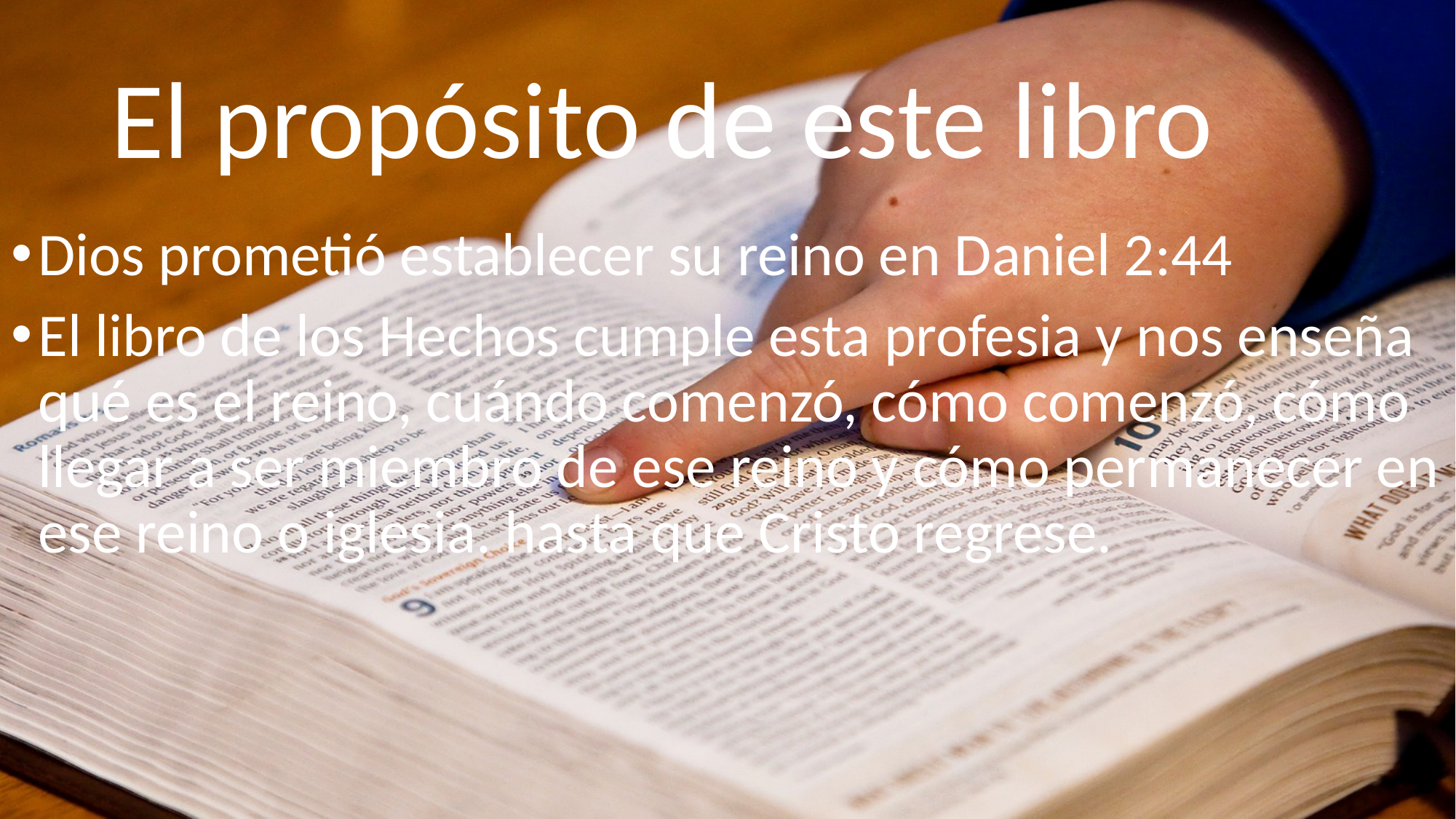

# El propósito de este libro
Dios prometió establecer su reino en Daniel 2:44
El libro de los Hechos cumple esta profesia y nos enseña qué es el reino, cuándo comenzó, cómo comenzó, cómo llegar a ser miembro de ese reino y cómo permanecer en ese reino o iglesia. hasta que Cristo regrese.